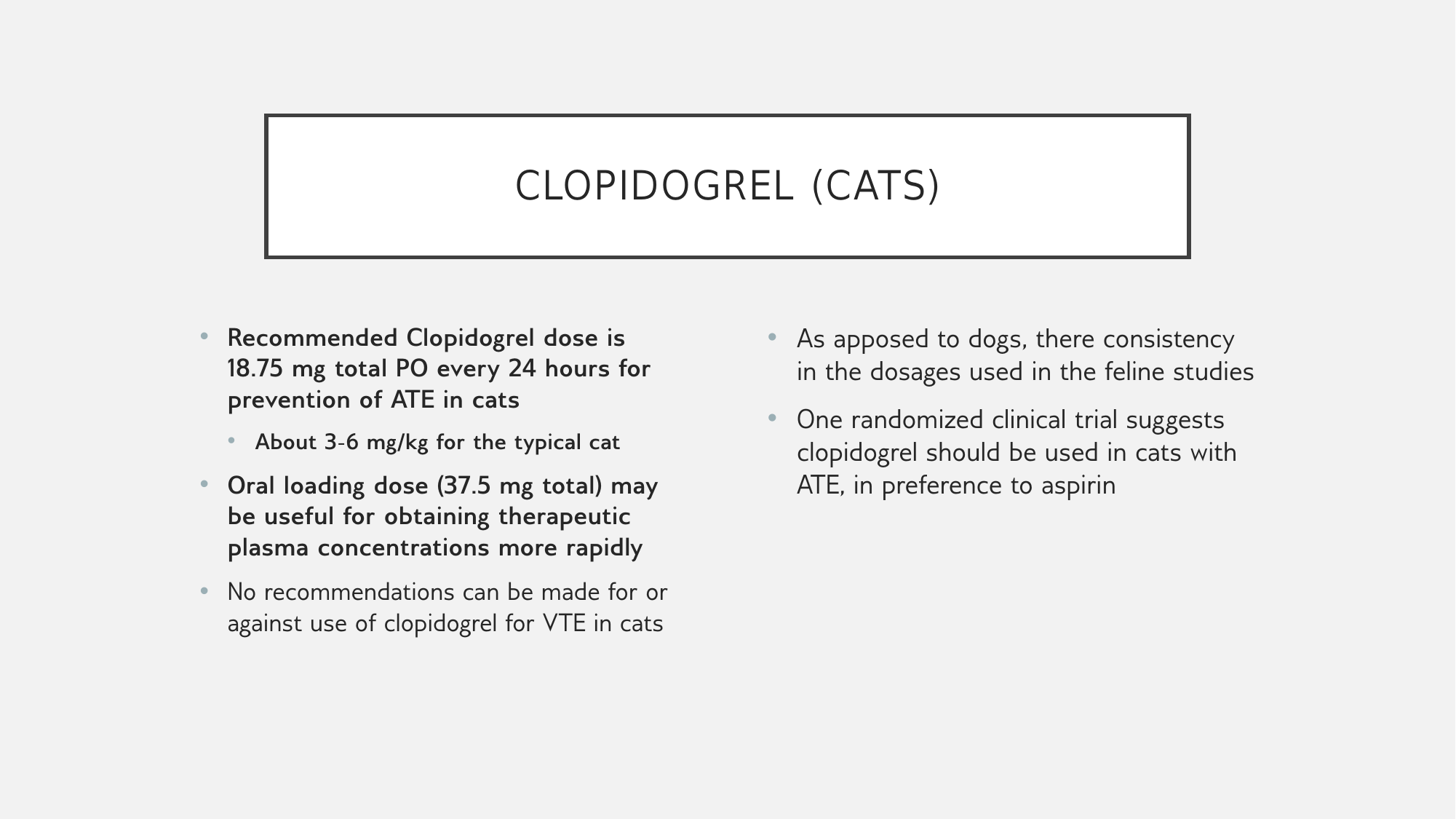

# Clopidogrel (cats)
Recommended Clopidogrel dose is 18.75 mg total PO every 24 hours for prevention of ATE in cats
About 3-6 mg/kg for the typical cat
Oral loading dose (37.5 mg total) may be useful for obtaining therapeutic plasma concentrations more rapidly
No recommendations can be made for or against use of clopidogrel for VTE in cats
As apposed to dogs, there consistency in the dosages used in the feline studies
One randomized clinical trial suggests clopidogrel should be used in cats with ATE, in preference to aspirin